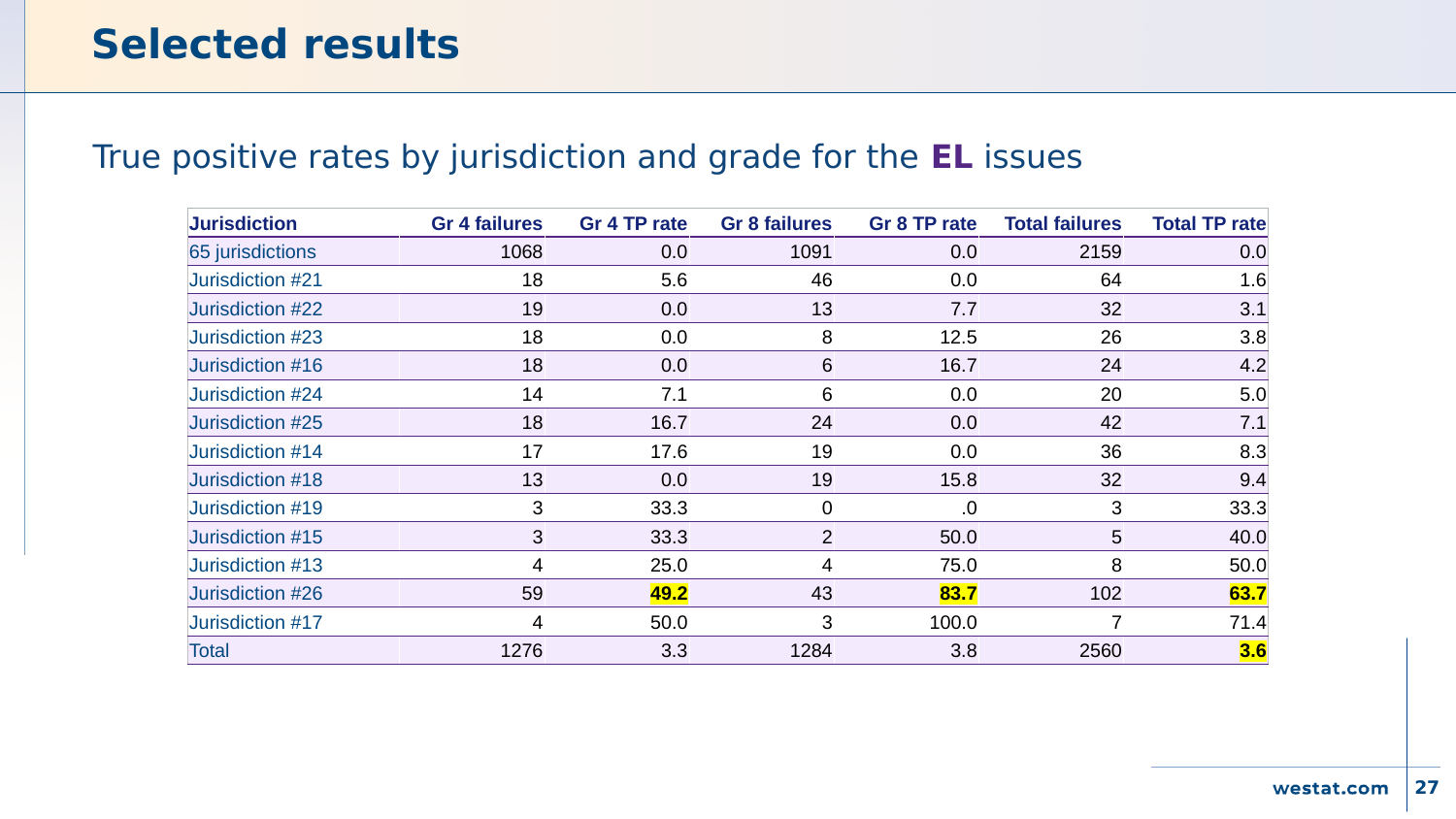

# Selected results
True positive rates by jurisdiction and grade for the EL issues

| Jurisdiction | Gr 4 failures | Gr 4 TP rate | Gr 8 failures | Gr 8 TP rate | Total failures | Total TP rate |
| --- | --- | --- | --- | --- | --- | --- |
| 65 jurisdictions | 1068 | 0.0 | 1091 | 0.0 | 2159 | 0.0 |
| Jurisdiction #21 | 18 | 5.6 | 46 | 0.0 | 64 | 1.6 |
| Jurisdiction #22 | 19 | 0.0 | 13 | 7.7 | 32 | 3.1 |
| Jurisdiction #23 | 18 | 0.0 | 8 | 12.5 | 26 | 3.8 |
| Jurisdiction #16 | 18 | 0.0 | 6 | 16.7 | 24 | 4.2 |
| Jurisdiction #24 | 14 | 7.1 | 6 | 0.0 | 20 | 5.0 |
| Jurisdiction #25 | 18 | 16.7 | 24 | 0.0 | 42 | 7.1 |
| Jurisdiction #14 | 17 | 17.6 | 19 | 0.0 | 36 | 8.3 |
| Jurisdiction #18 | 13 | 0.0 | 19 | 15.8 | 32 | 9.4 |
| Jurisdiction #19 | 3 | 33.3 | 0 | .0 | 3 | 33.3 |
| Jurisdiction #15 | 3 | 33.3 | 2 | 50.0 | 5 | 40.0 |
| Jurisdiction #13 | 4 | 25.0 | 4 | 75.0 | 8 | 50.0 |
| Jurisdiction #26 | 59 | 49.2 | 43 | 83.7 | 102 | 63.7 |
| Jurisdiction #17 | 4 | 50.0 | 3 | 100.0 | 7 | 71.4 |
| Total | 1276 | 3.3 | 1284 | 3.8 | 2560 | 3.6 |

27